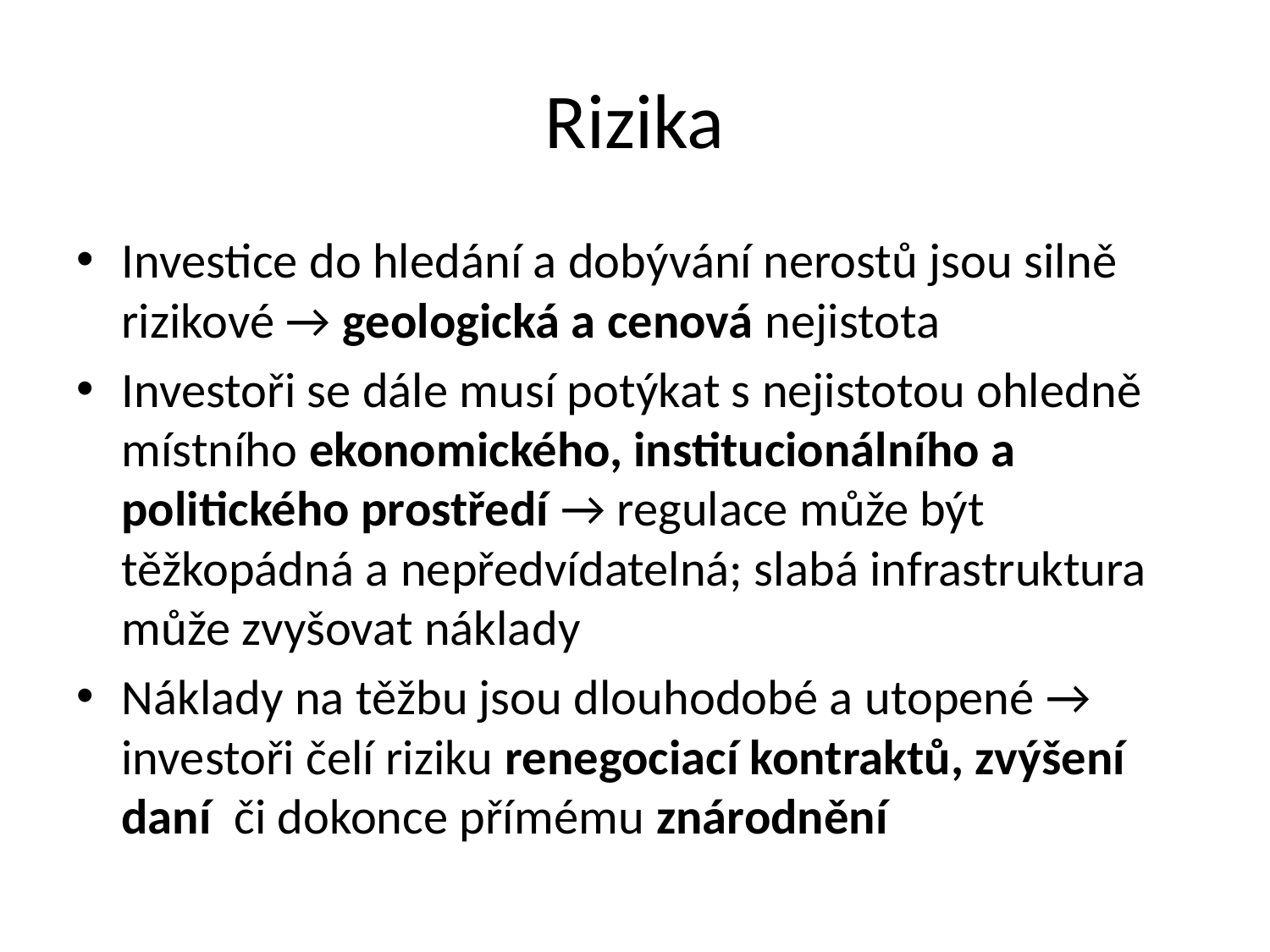

# Rizika
Investice do hledání a dobývání nerostů jsou silně rizikové → geologická a cenová nejistota
Investoři se dále musí potýkat s nejistotou ohledně místního ekonomického, institucionálního a politického prostředí → regulace může být těžkopádná a nepředvídatelná; slabá infrastruktura může zvyšovat náklady
Náklady na těžbu jsou dlouhodobé a utopené → investoři čelí riziku renegociací kontraktů, zvýšení daní  či dokonce přímému znárodnění